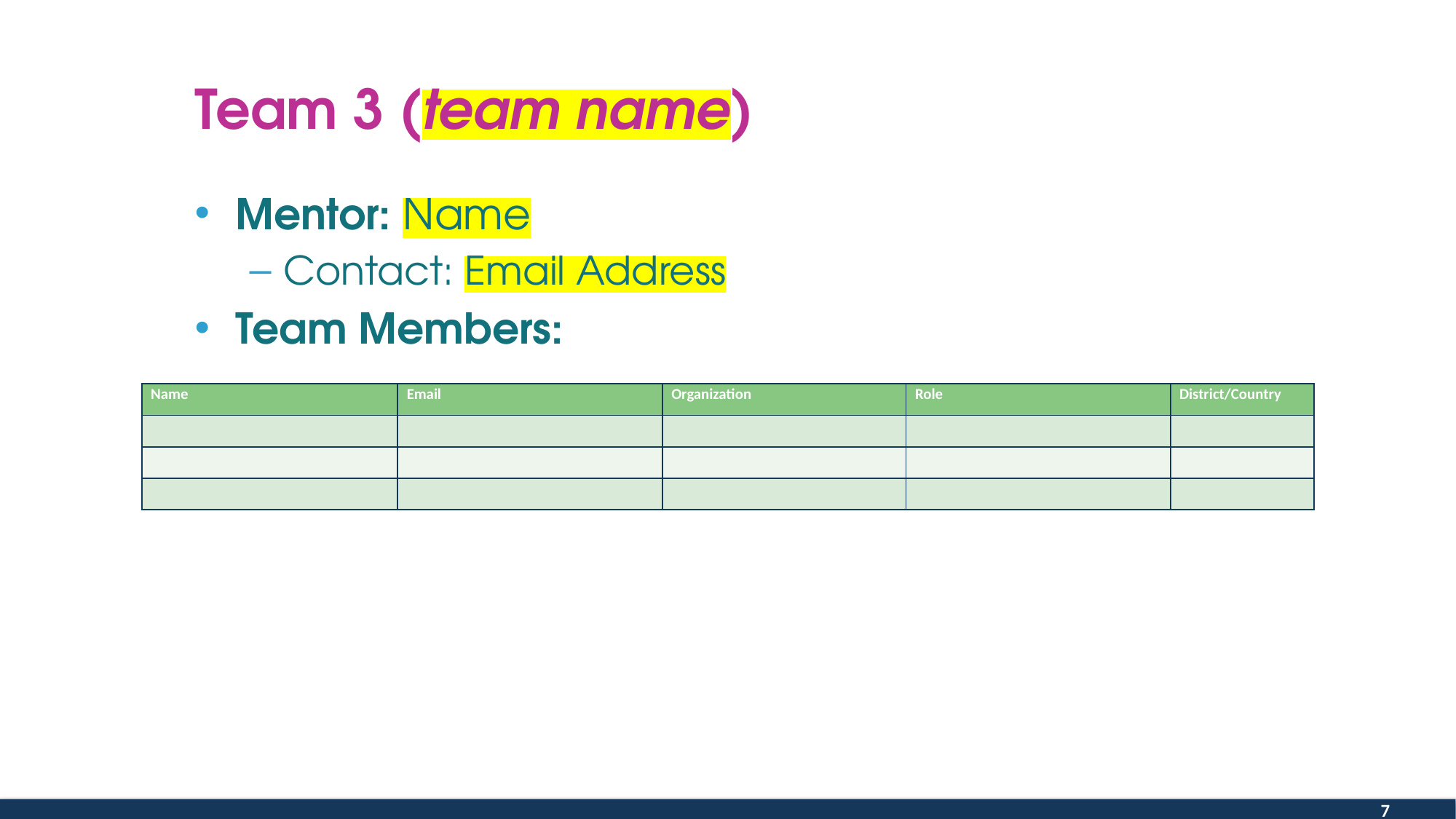

# Team 3 (team name)
Mentor: Name
Contact: Email Address
Team Members:
| Name | Email | Organization | Role | District/Country |
| --- | --- | --- | --- | --- |
|  |  |  |  |  |
|  |  |  |  |  |
|  |  |  |  |  |
7